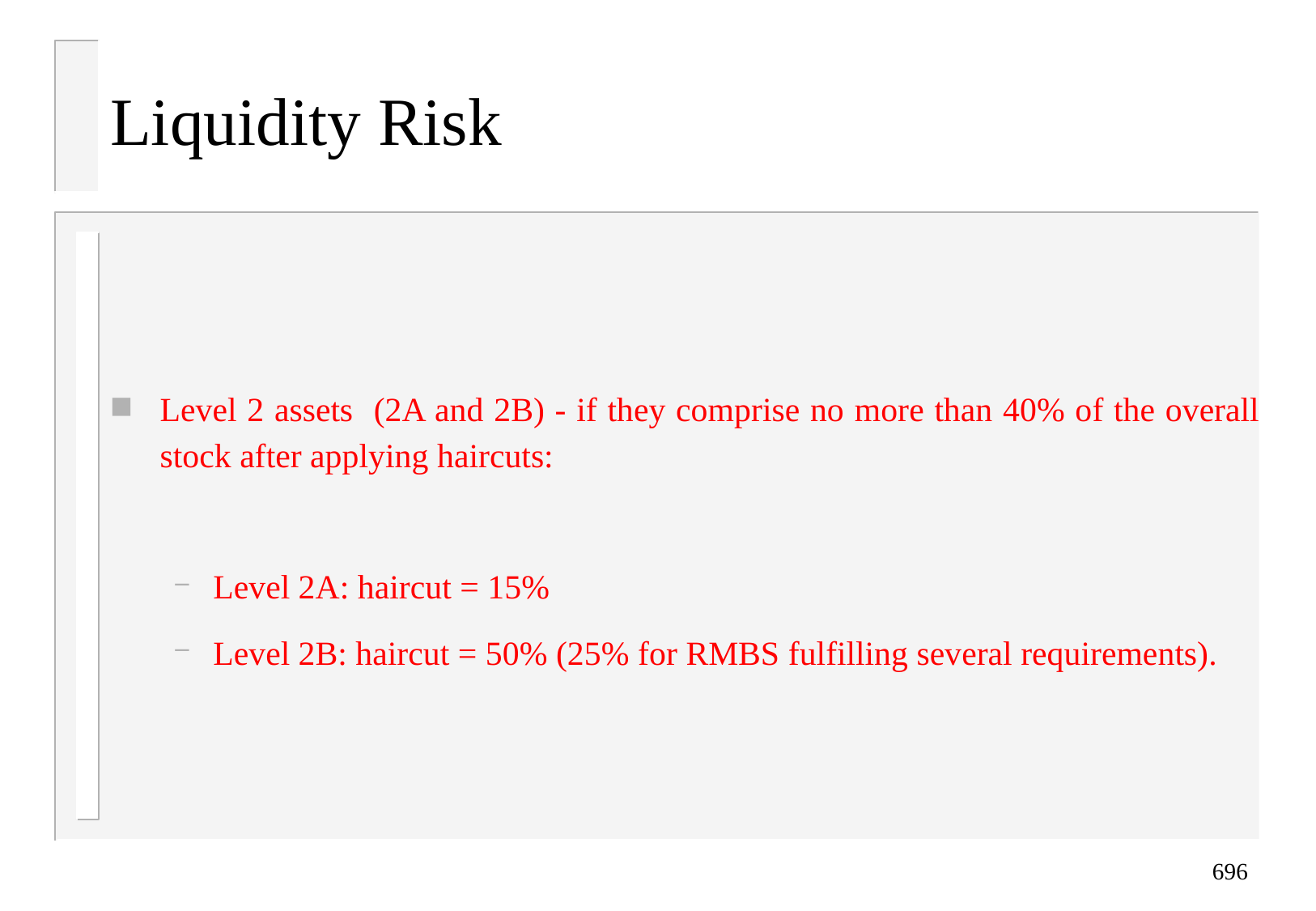

# Liquidity Risk
Level 2 assets  (2A and 2B) - if they comprise no more than 40% of the overall stock after applying haircuts:

Level 2A: haircut = 15%
Level 2B: haircut = 50% (25% for RMBS fulfilling several requirements).

696